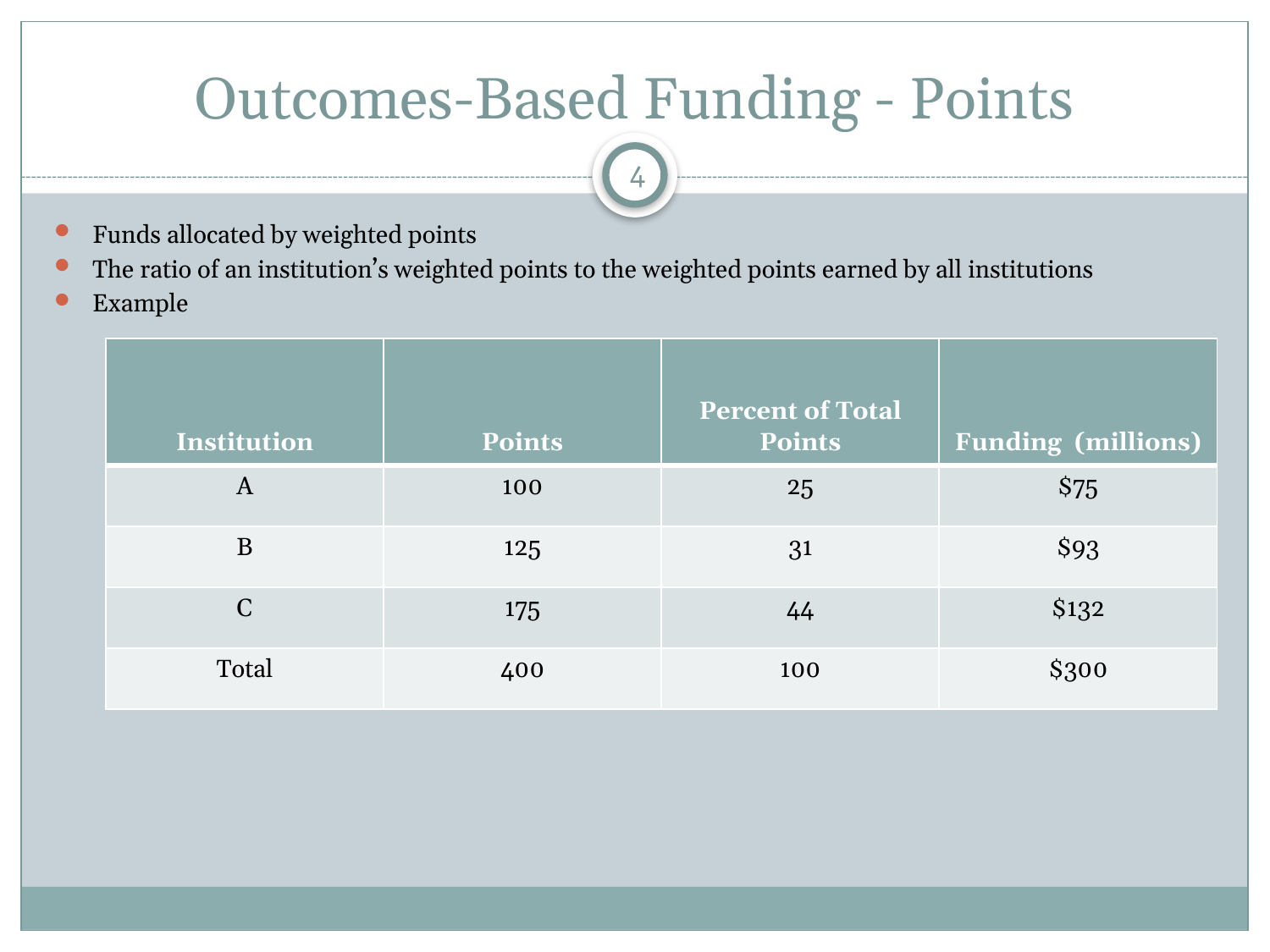

# Outcomes-Based Funding - Points
4
Funds allocated by weighted points
The ratio of an institution’s weighted points to the weighted points earned by all institutions
Example
| Institution | Points | Percent of Total Points | Funding (millions) |
| --- | --- | --- | --- |
| A | 100 | 25 | $75 |
| B | 125 | 31 | $93 |
| C | 175 | 44 | $132 |
| Total | 400 | 100 | $300 |